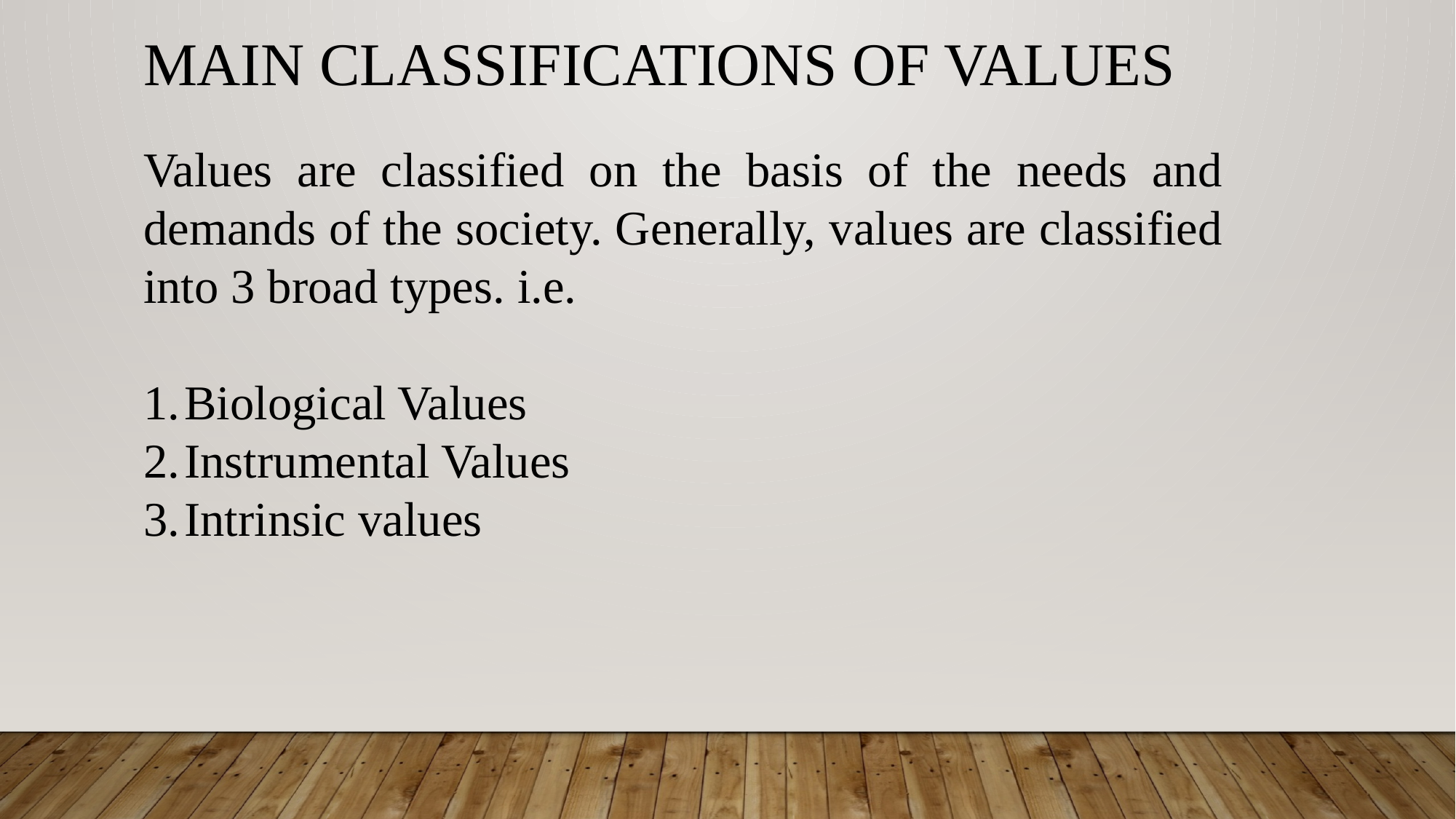

MAIN CLASSIFICATIONS OF VALUES
Values are classified on the basis of the needs and demands of the society. Generally, values are classified into 3 broad types. i.e.

Biological Values
Instrumental Values
Intrinsic values